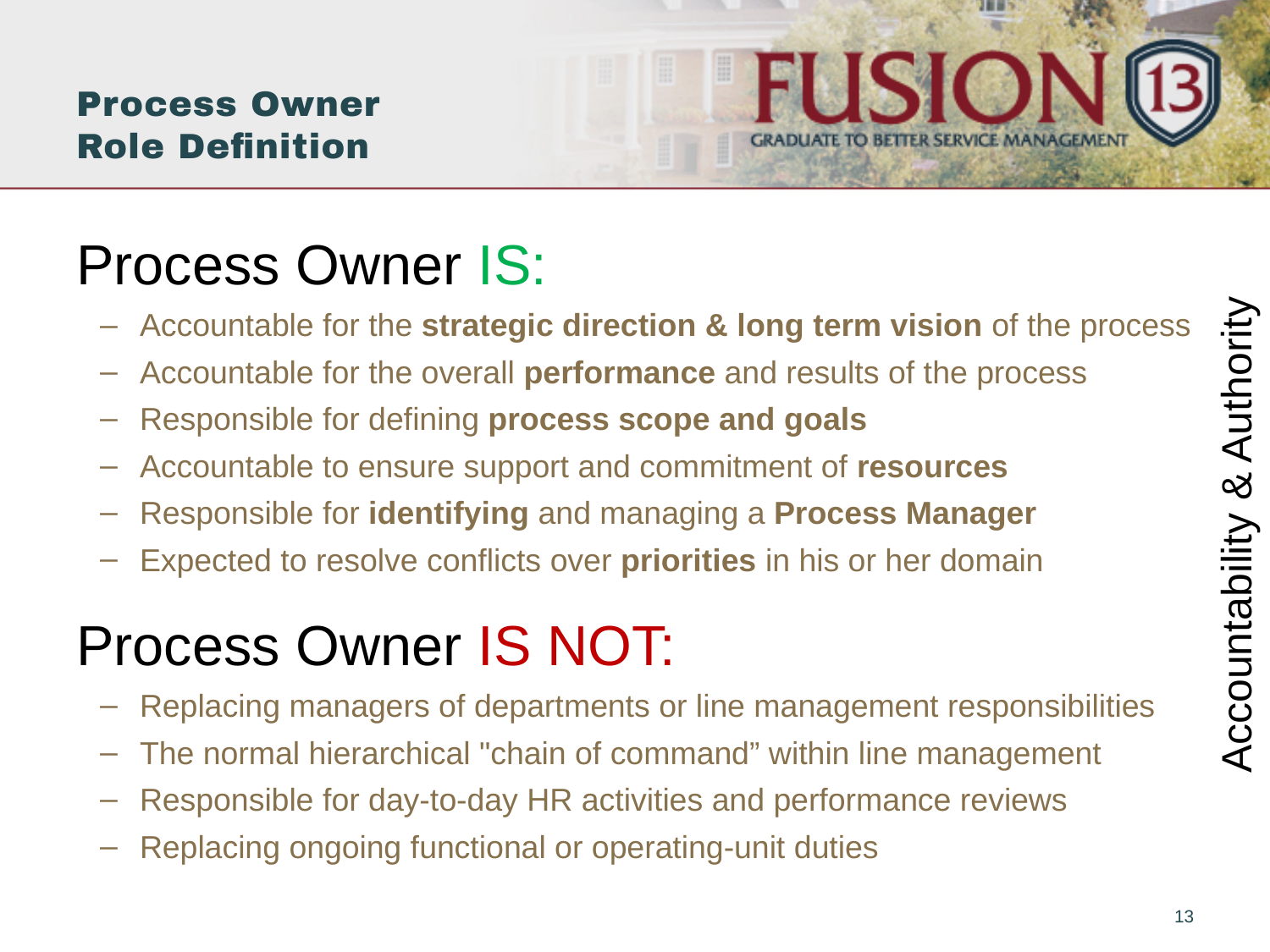

# Process Owner Role Definition
Process Owner IS:
Accountable for the strategic direction & long term vision of the process
Accountable for the overall performance and results of the process
Responsible for defining process scope and goals
Accountable to ensure support and commitment of resources
Responsible for identifying and managing a Process Manager
Expected to resolve conflicts over priorities in his or her domain
Process Owner IS NOT:
Replacing managers of departments or line management responsibilities
The normal hierarchical "chain of command” within line management
Responsible for day-to-day HR activities and performance reviews
Replacing ongoing functional or operating-unit duties
Accountability & Authority
13